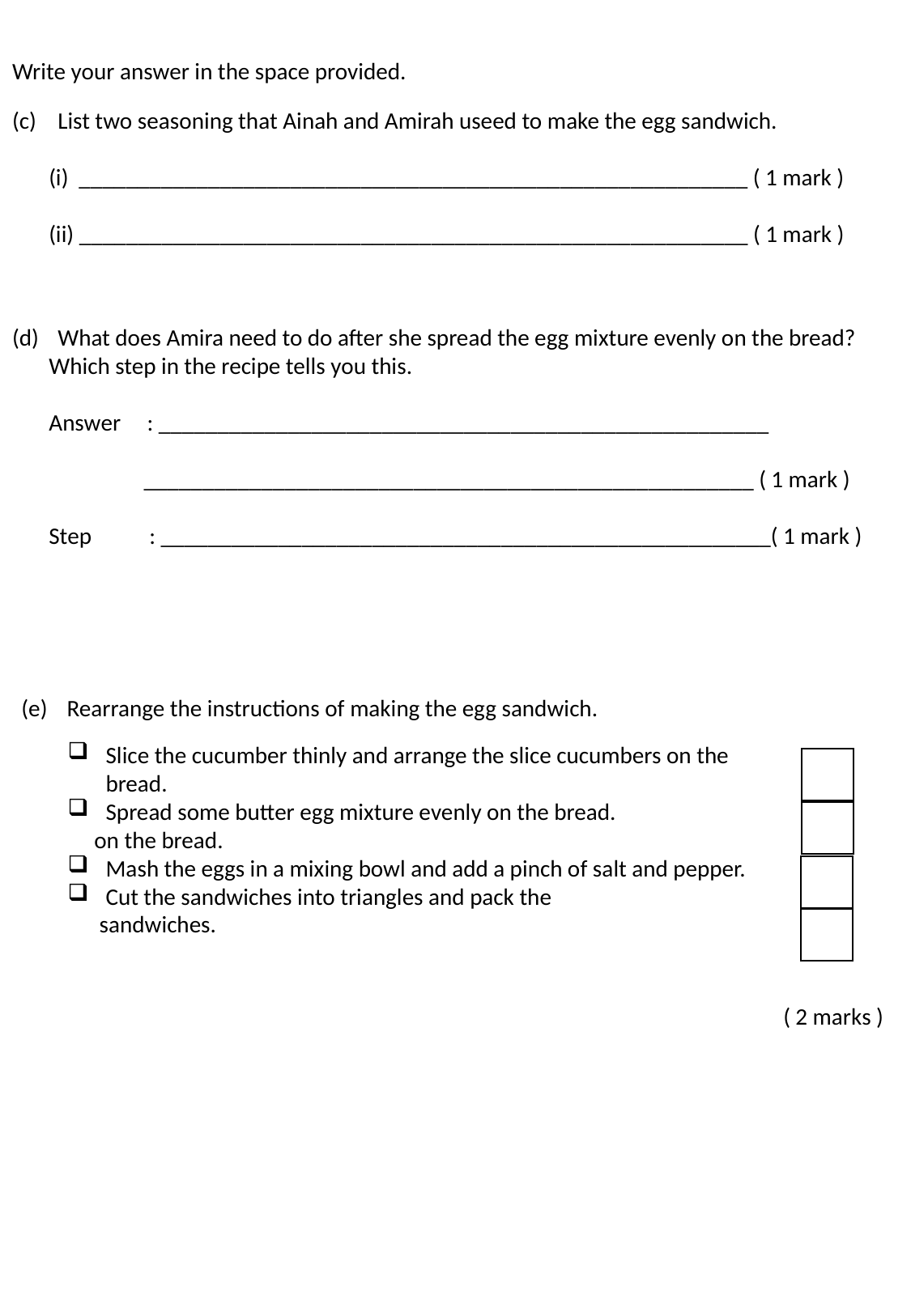

Write your answer in the space provided.
List two seasoning that Ainah and Amirah useed to make the egg sandwich.

       (i)  _________________________________________________________ ( 1 mark )

       (ii) _________________________________________________________ ( 1 mark )

What does Amira need to do after she spread the egg mixture evenly on the bread?
       Which step in the recipe tells you this.

       Answer     : ____________________________________________________

                         ____________________________________________________ ( 1 mark )

       Step	   : ____________________________________________________( 1 mark )

Rearrange the instructions of making the egg sandwich.

Slice the cucumber thinly and arrange the slice cucumbers on the bread.
Spread some butter egg mixture evenly on the bread.
     on the bread.
Mash the eggs in a mixing bowl and add a pinch of salt and pepper.
Cut the sandwiches into triangles and pack the
      sandwiches.

( 2 marks )